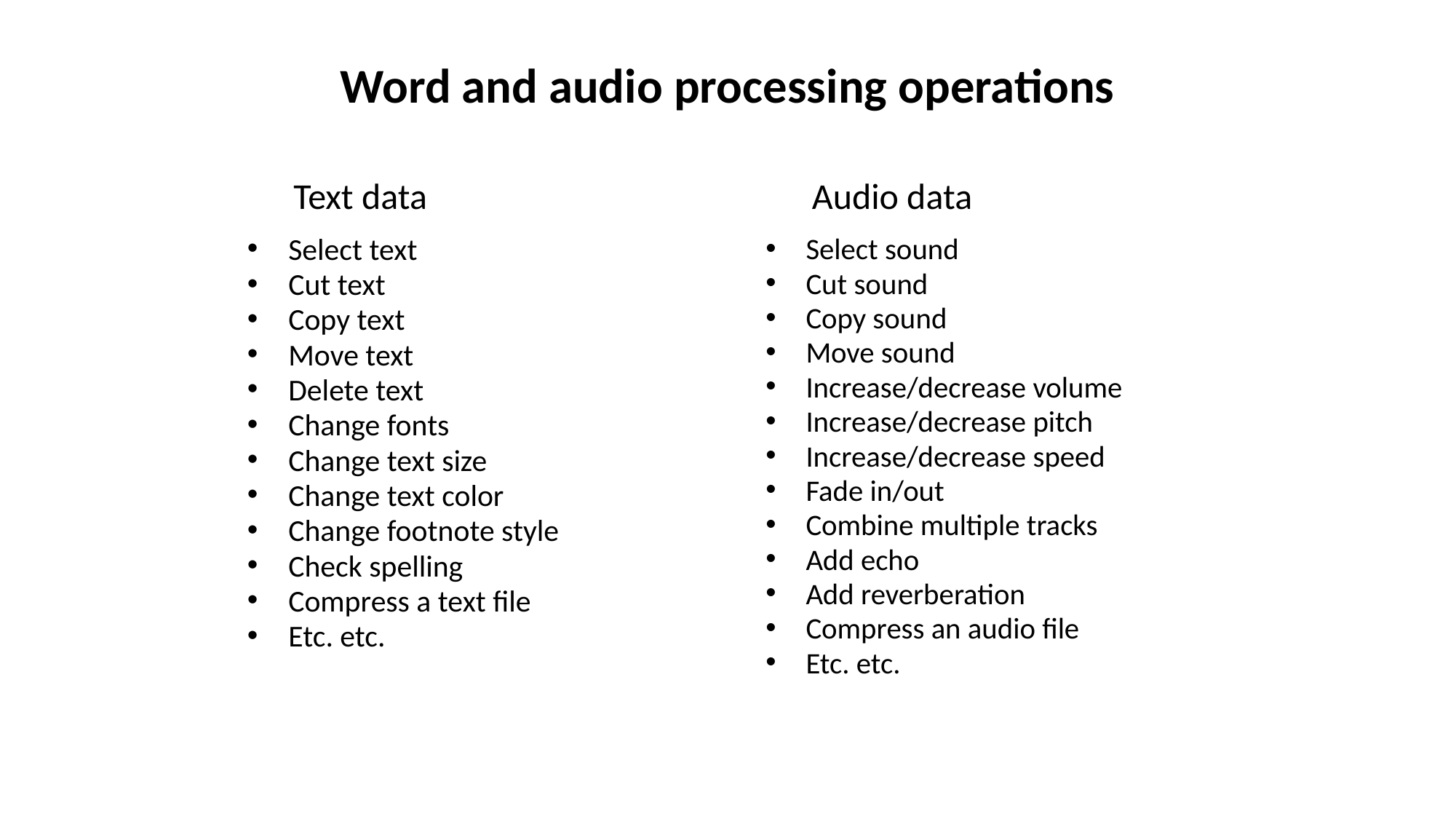

# Word and audio processing operations
Text data
Audio data
Select text
Cut text
Copy text
Move text
Delete text
Change fonts
Change text size
Change text color
Change footnote style
Check spelling
Compress a text file
Etc. etc.
Select sound
Cut sound
Copy sound
Move sound
Increase/decrease volume
Increase/decrease pitch
Increase/decrease speed
Fade in/out
Combine multiple tracks
Add echo
Add reverberation
Compress an audio file
Etc. etc.